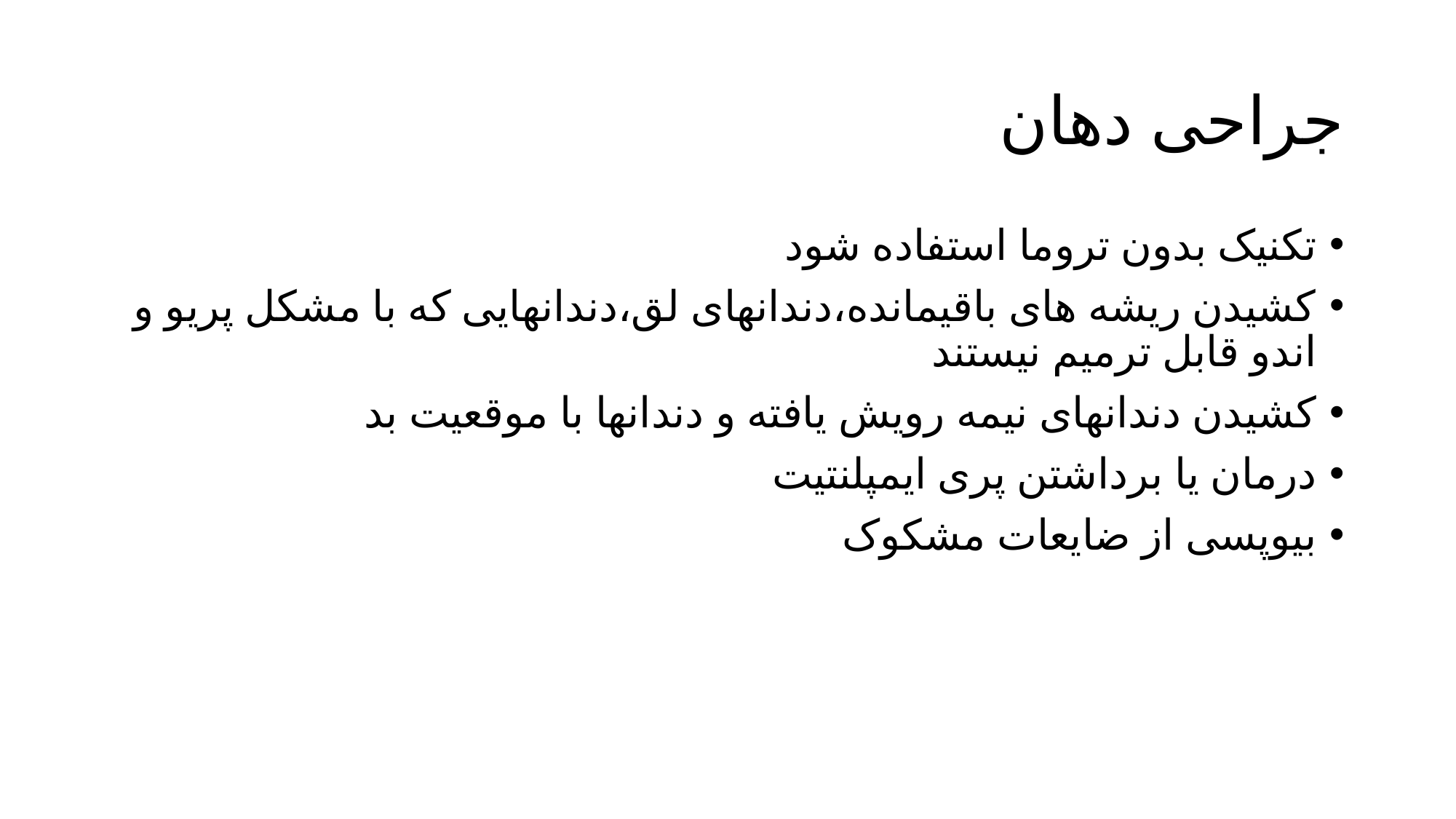

# جراحی دهان
تکنیک بدون تروما استفاده شود
کشیدن ریشه های باقیمانده،دندانهای لق،دندانهایی که با مشکل پریو و اندو قابل ترمیم نیستند
کشیدن دندانهای نیمه رویش یافته و دندانها با موقعیت بد
درمان یا برداشتن پری ایمپلنتیت
بیوپسی از ضایعات مشکوک